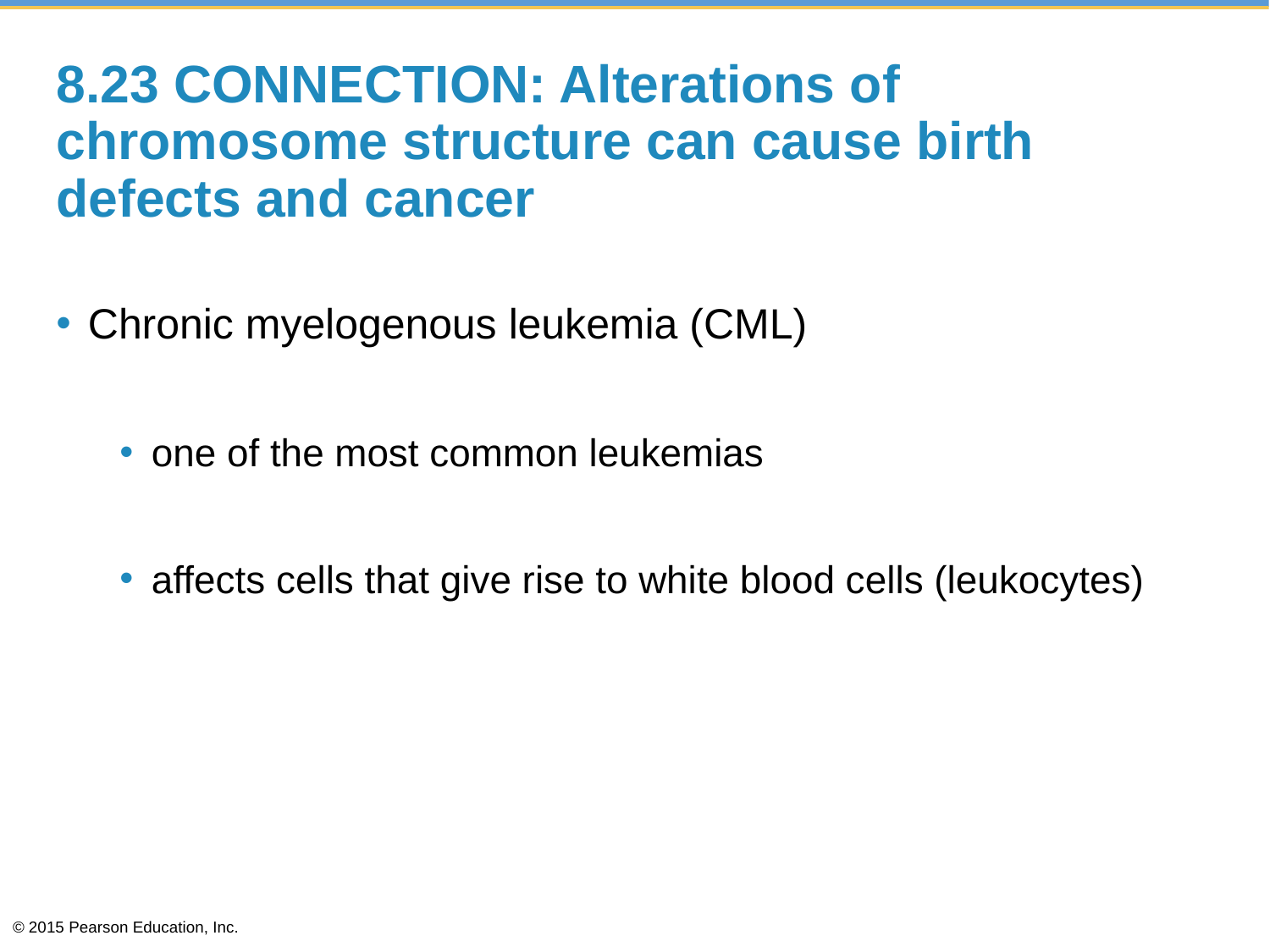

# 8.23 CONNECTION: Alterations of chromosome structure can cause birth defects and cancer

Chronic myelogenous leukemia (CML)

one of the most common leukemias

affects cells that give rise to white blood cells (leukocytes)
© 2015 Pearson Education, Inc.